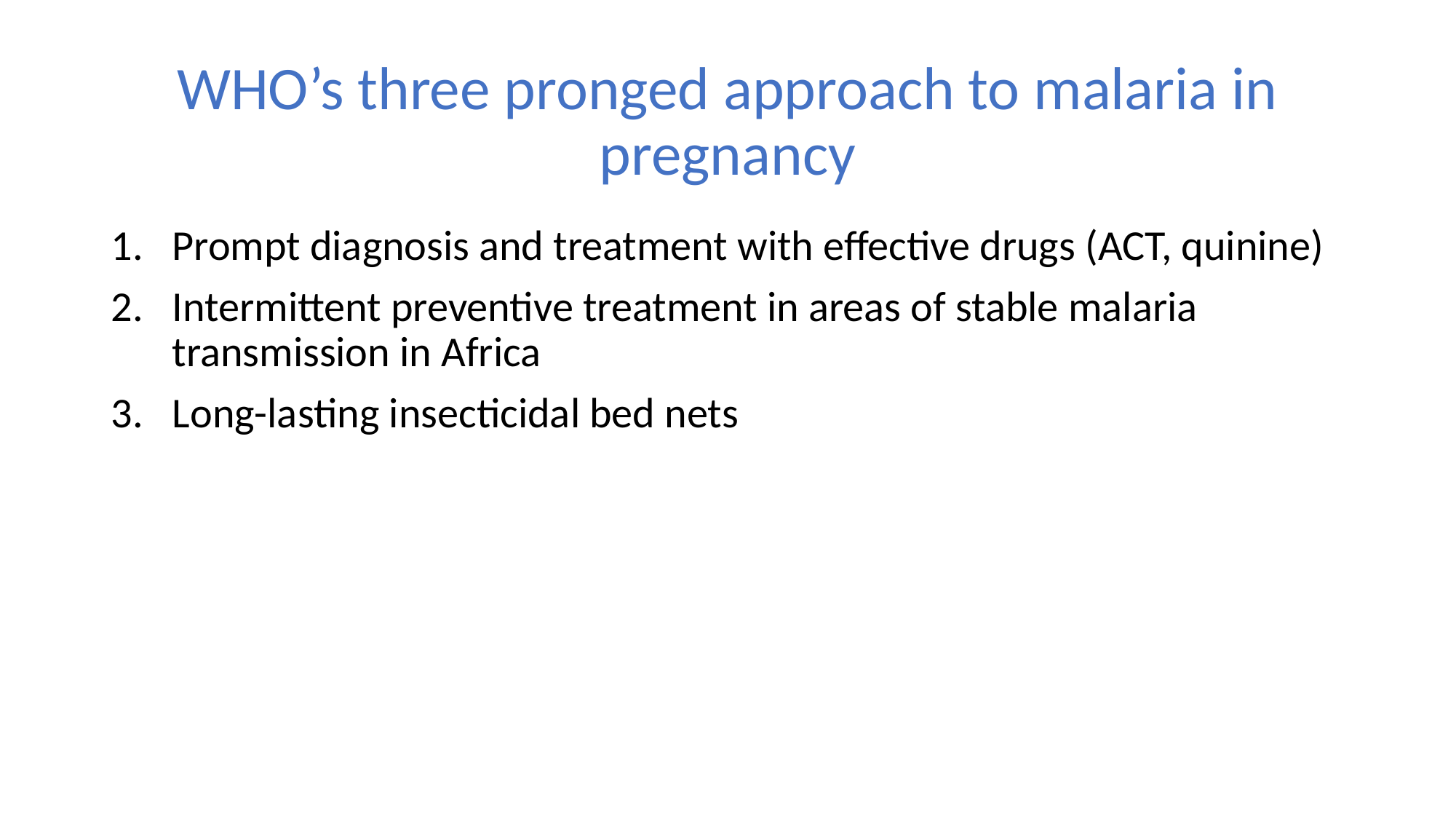

# WHO’s three pronged approach to malaria in pregnancy
Prompt diagnosis and treatment with effective drugs (ACT, quinine)
Intermittent preventive treatment in areas of stable malaria transmission in Africa
Long-lasting insecticidal bed nets